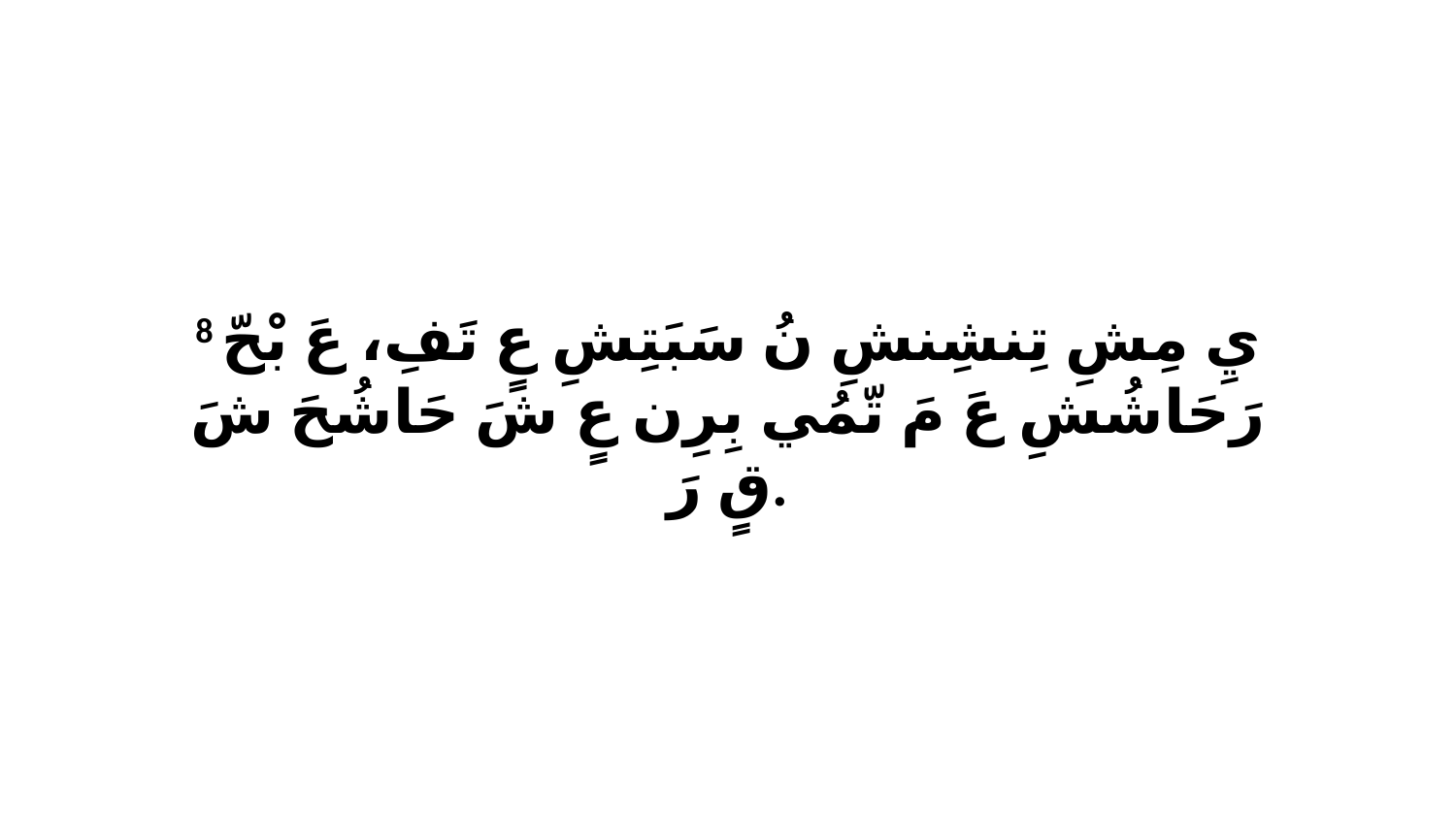

8 يِ مِشِ تِنشِنشِ نُ سَبَتِشِ عٍ تَفِ، عَ بْحّ رَحَاشُشِ عَ مَ تّمُي بِرِن عٍ شَ حَاشُحَ شَ قٍ رَ.